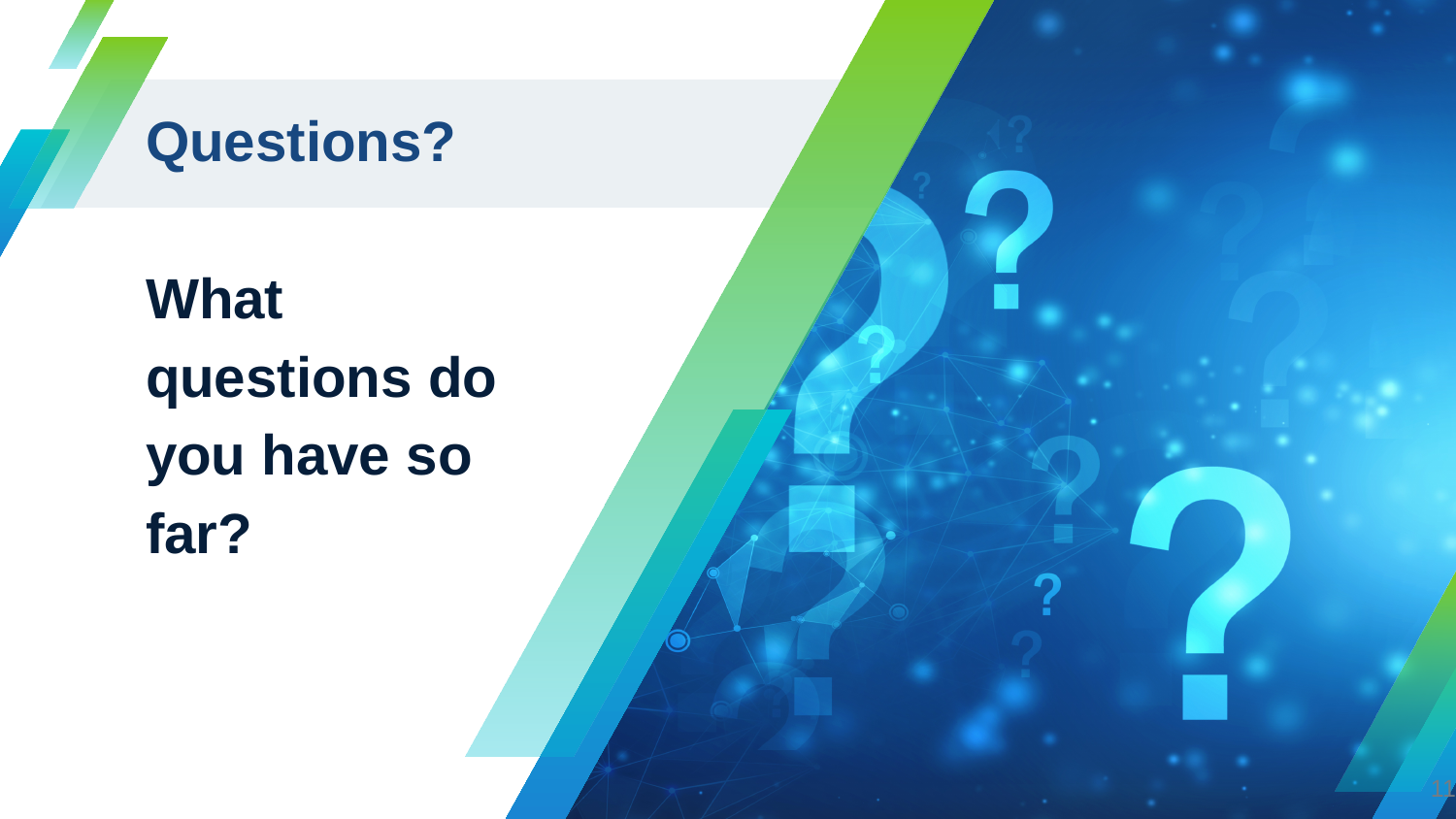

# Questions?
What questions do you have so far?
11